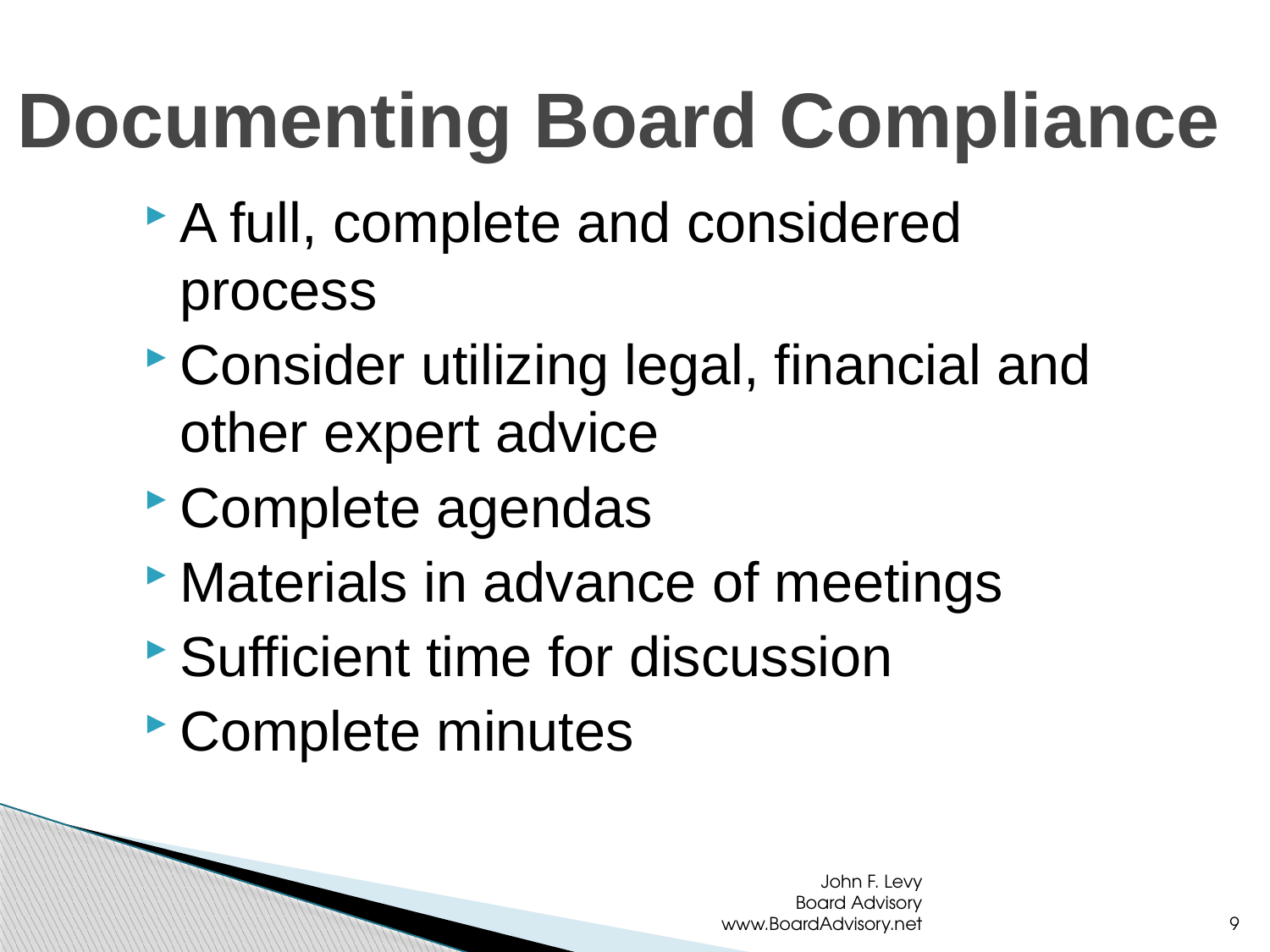

# Documenting Board Compliance
A full, complete and considered process
Consider utilizing legal, financial and other expert advice
Complete agendas
Materials in advance of meetings
Sufficient time for discussion
Complete minutes

John F. Levy
Board Advisory
www.BoardAdvisory.net
9